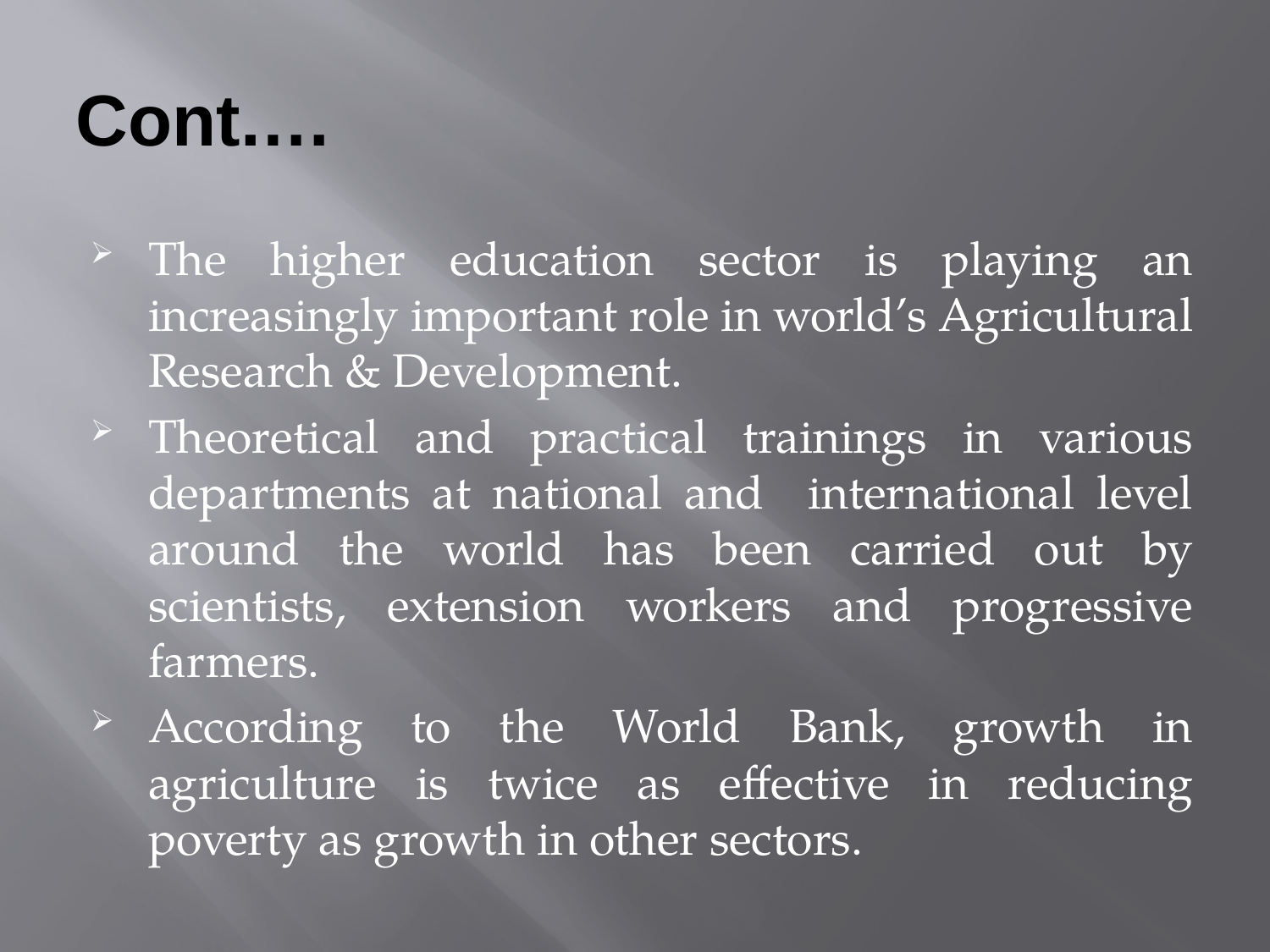

# Cont.…
The higher education sector is playing an increasingly important role in world’s Agricultural Research & Development.
Theoretical and practical trainings in various departments at national and  international level around the world has been carried out by scientists, extension workers and progressive farmers.
According to the World Bank, growth in agriculture is twice as effective in reducing poverty as growth in other sectors.